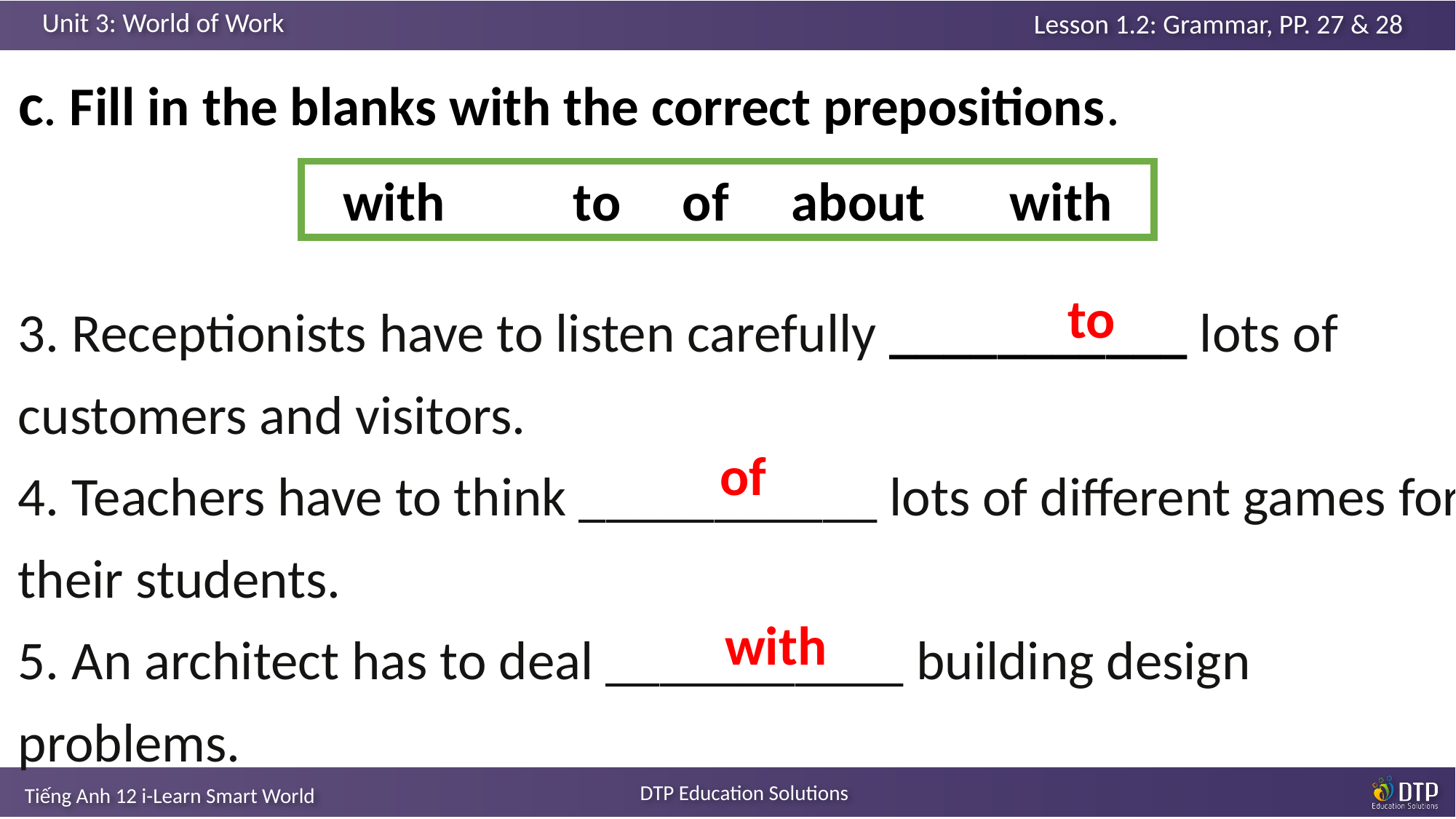

c. Fill in the blanks with the correct prepositions.
with  	 to	 of	 about	 with
3. Receptionists have to listen carefully ___________ lots of customers and visitors.
4. Teachers have to think ___________ lots of different games for their students.
5. An architect has to deal ___________ building design problems.
to
of
with